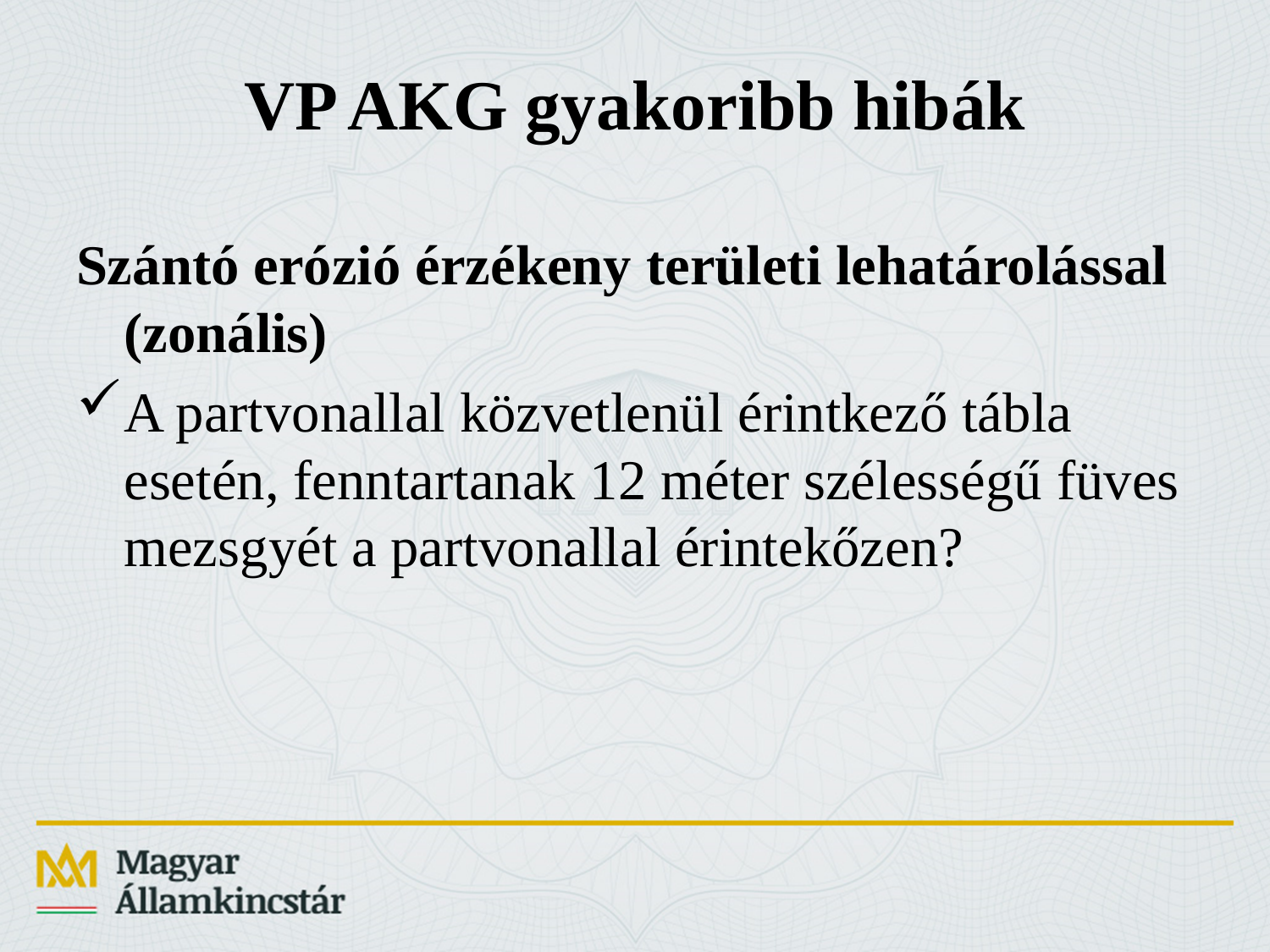

# VP AKG gyakoribb hibák
Szántó erózió érzékeny területi lehatárolással (zonális)
A partvonallal közvetlenül érintkező tábla esetén, fenntartanak 12 méter szélességű füves mezsgyét a partvonallal érintekőzen?